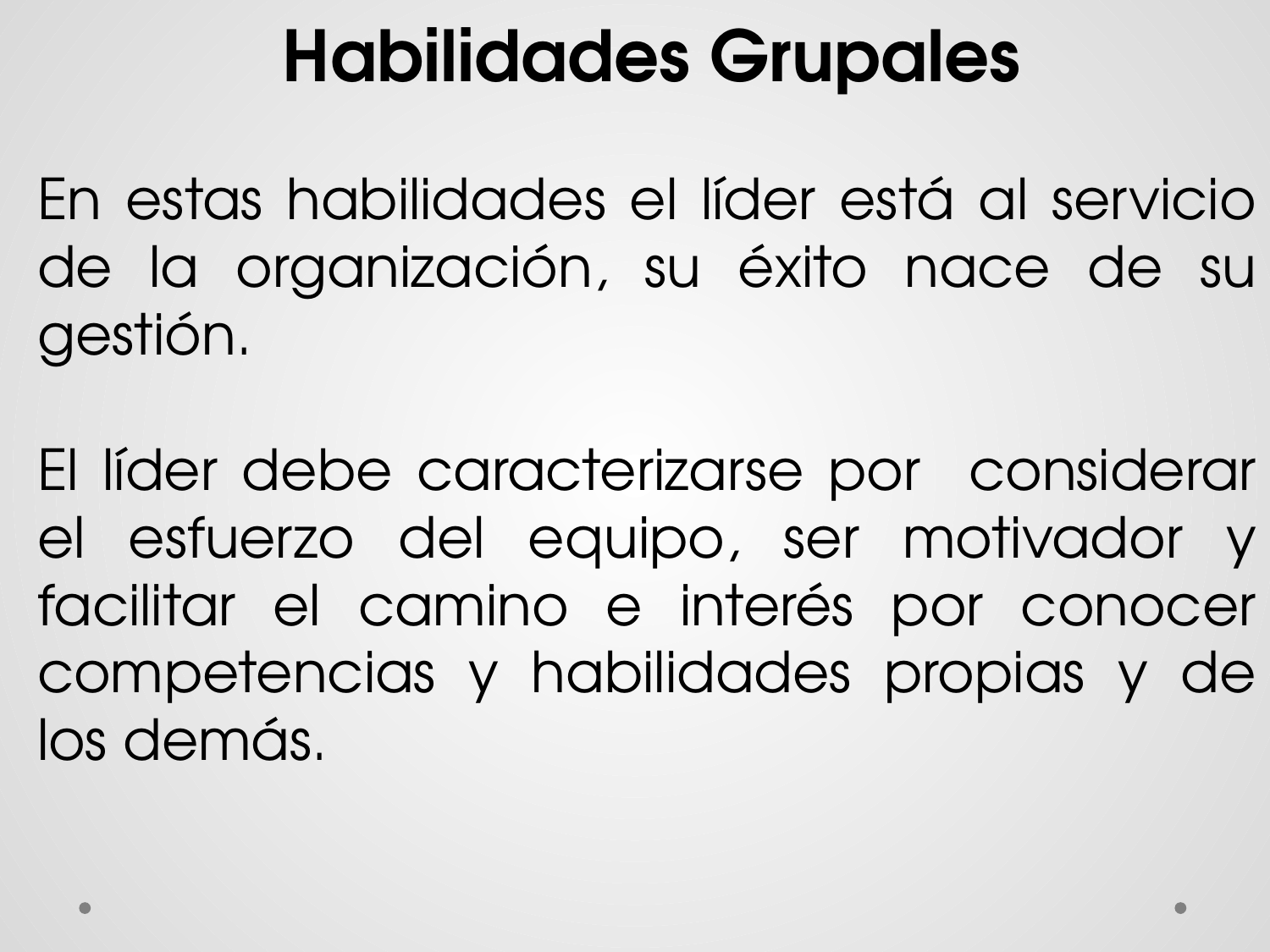

Habilidades Grupales

En estas habilidades el líder está al servicio de la organización, su éxito nace de su gestión.

El líder debe caracterizarse por  considerar el esfuerzo del equipo, ser motivador y facilitar el camino e interés por conocer competencias y habilidades propias y de los demás.